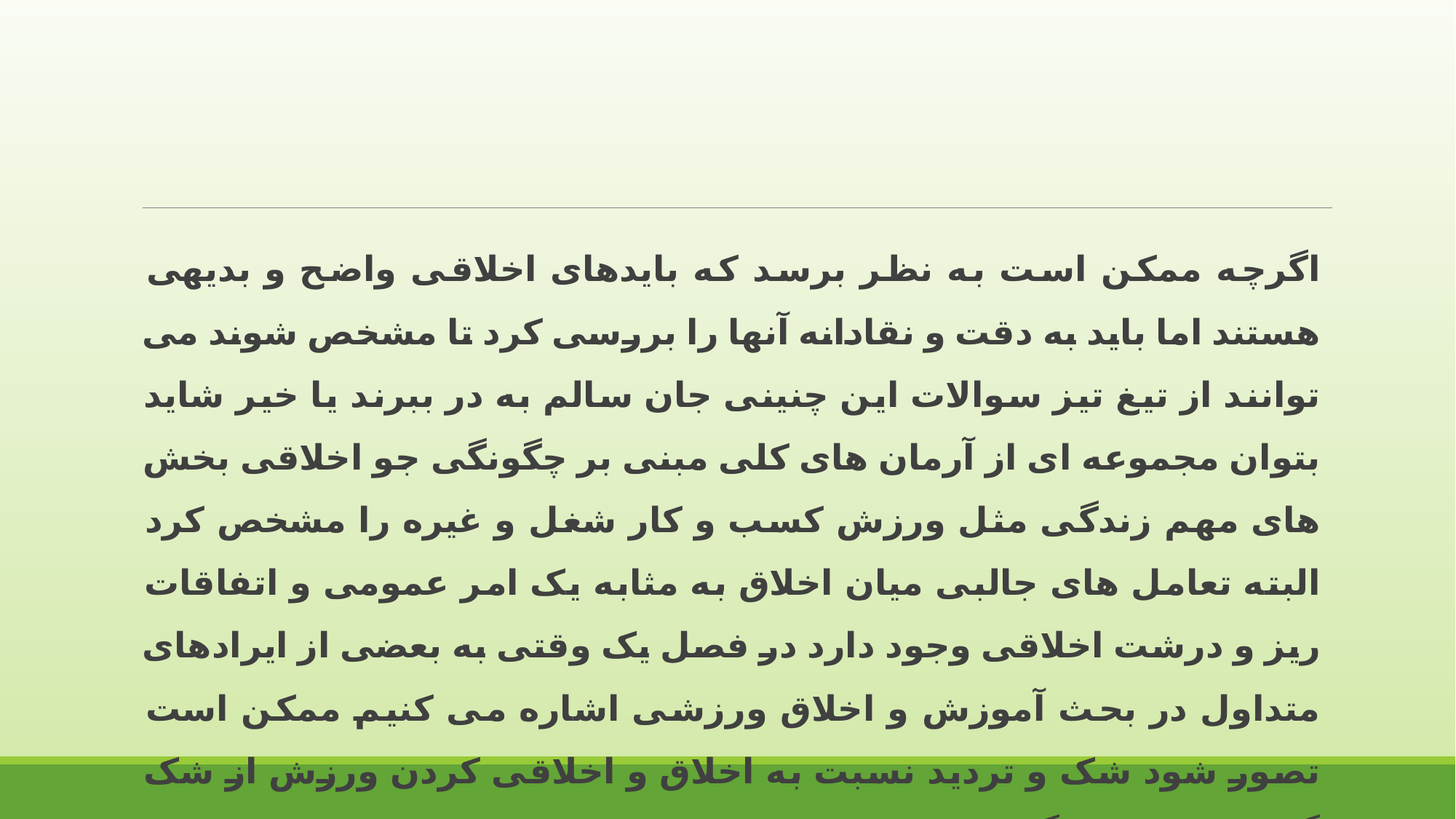

اگرچه ممکن است به نظر برسد که بایدهای اخلاقی واضح و بدیهی هستند اما باید به دقت و نقادانه آنها را بررسی کرد تا مشخص شوند می توانند از تیغ تیز سوالات این چنینی جان سالم به در ببرند یا خیر شاید بتوان مجموعه ای از آرمان های کلی مبنی بر چگونگی جو اخلاقی بخش های مهم زندگی مثل ورزش کسب و کار شغل و غیره را مشخص کرد البته تعامل های جالبی میان اخلاق به مثابه یک امر عمومی و اتفاقات ریز و درشت اخلاقی وجود دارد در فصل یک وقتی به بعضی از ایرادهای متداول در بحث آموزش و اخلاق ورزشی اشاره می کنیم ممکن است تصور شود شک و تردید نسبت به اخلاق و اخلاقی کردن ورزش از شک گرایی یا نسبی گرایی است تصور رایج در این محیط اخلاقی اطرافمان ناشی می شود